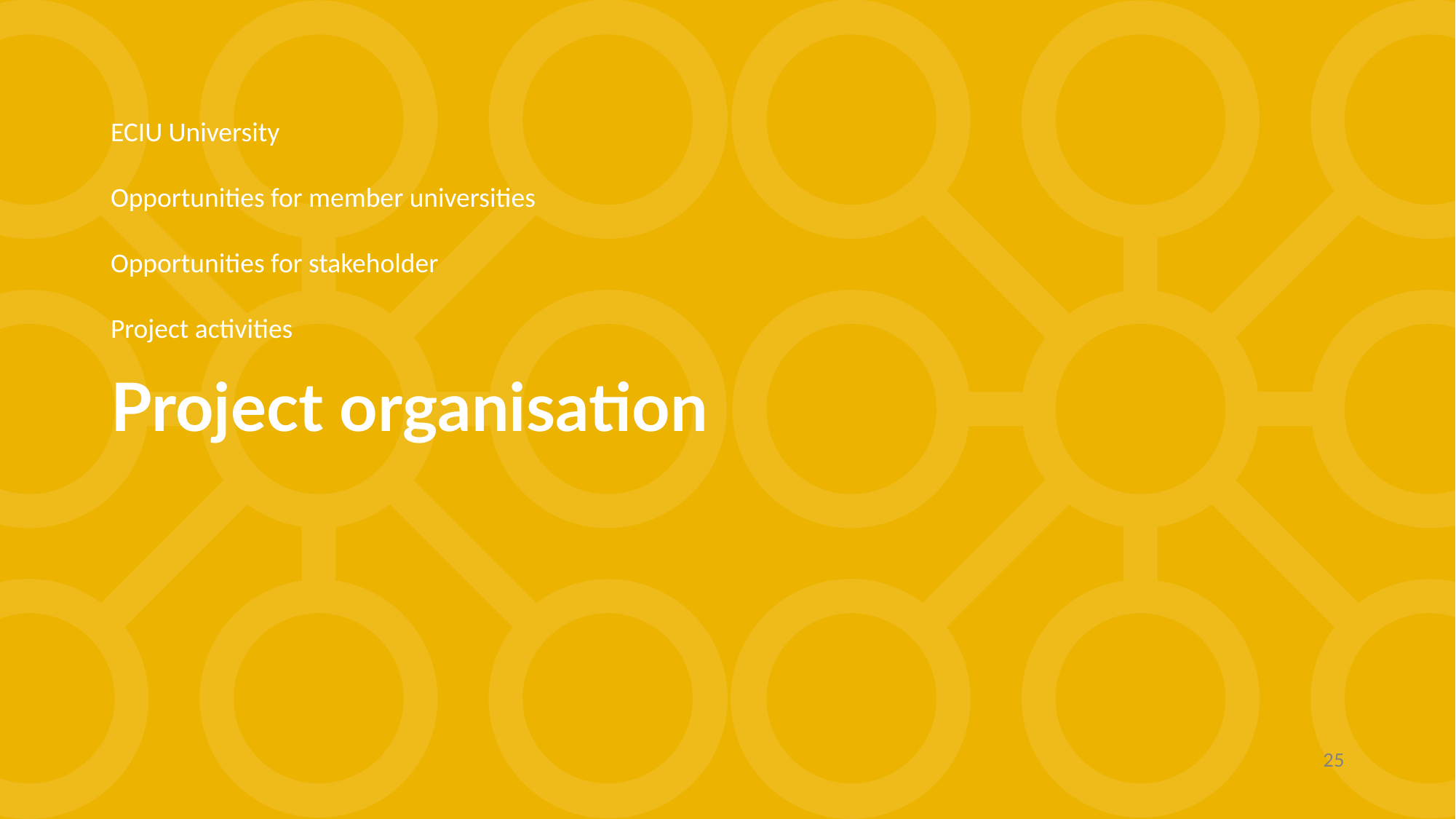

ECIU University

Opportunities for member universities

Opportunities for stakeholder

Project activities
# Project organisation
25